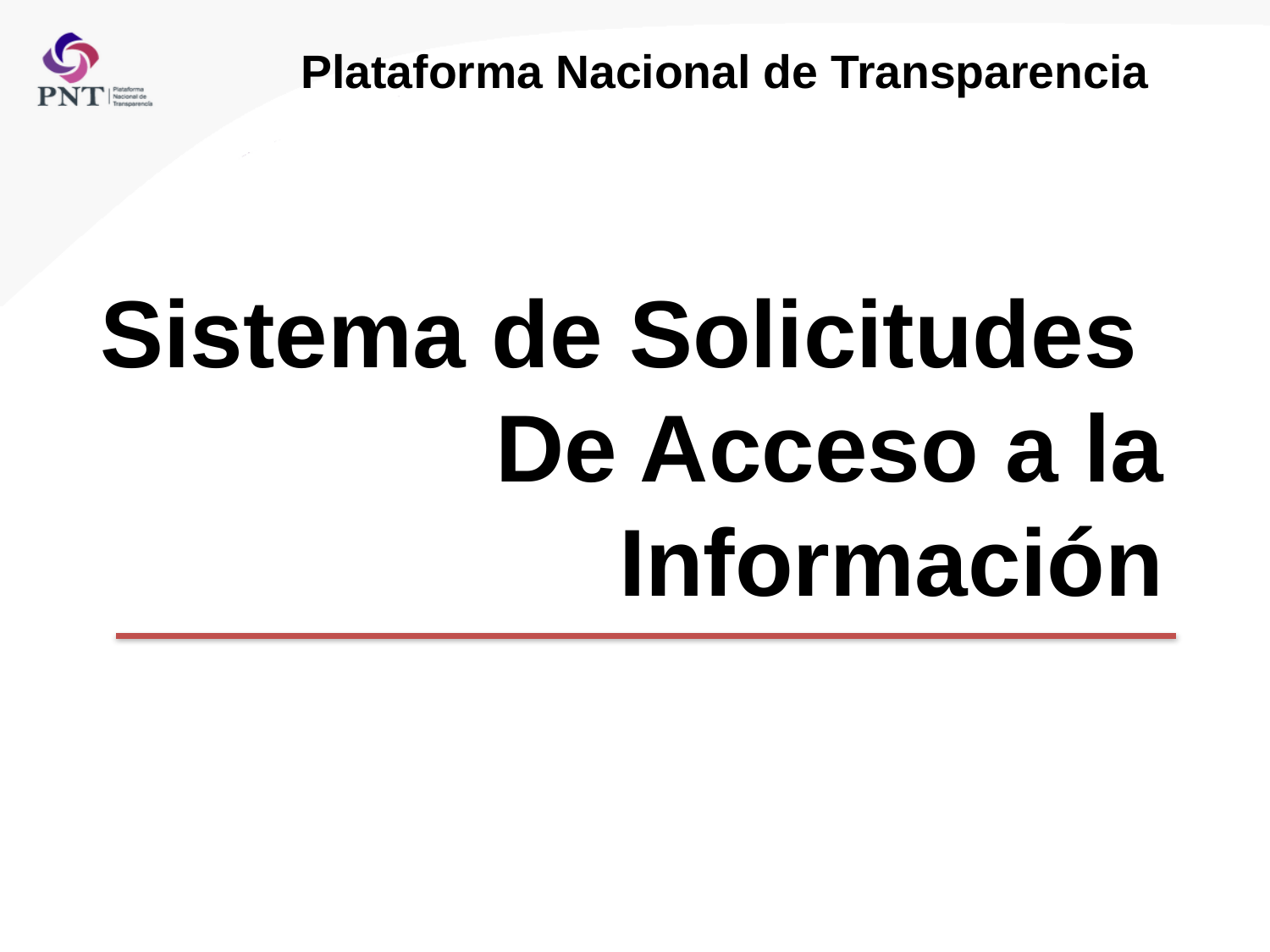

# Plataforma Nacional de Transparencia
Sistema de Solicitudes
De Acceso a la Información